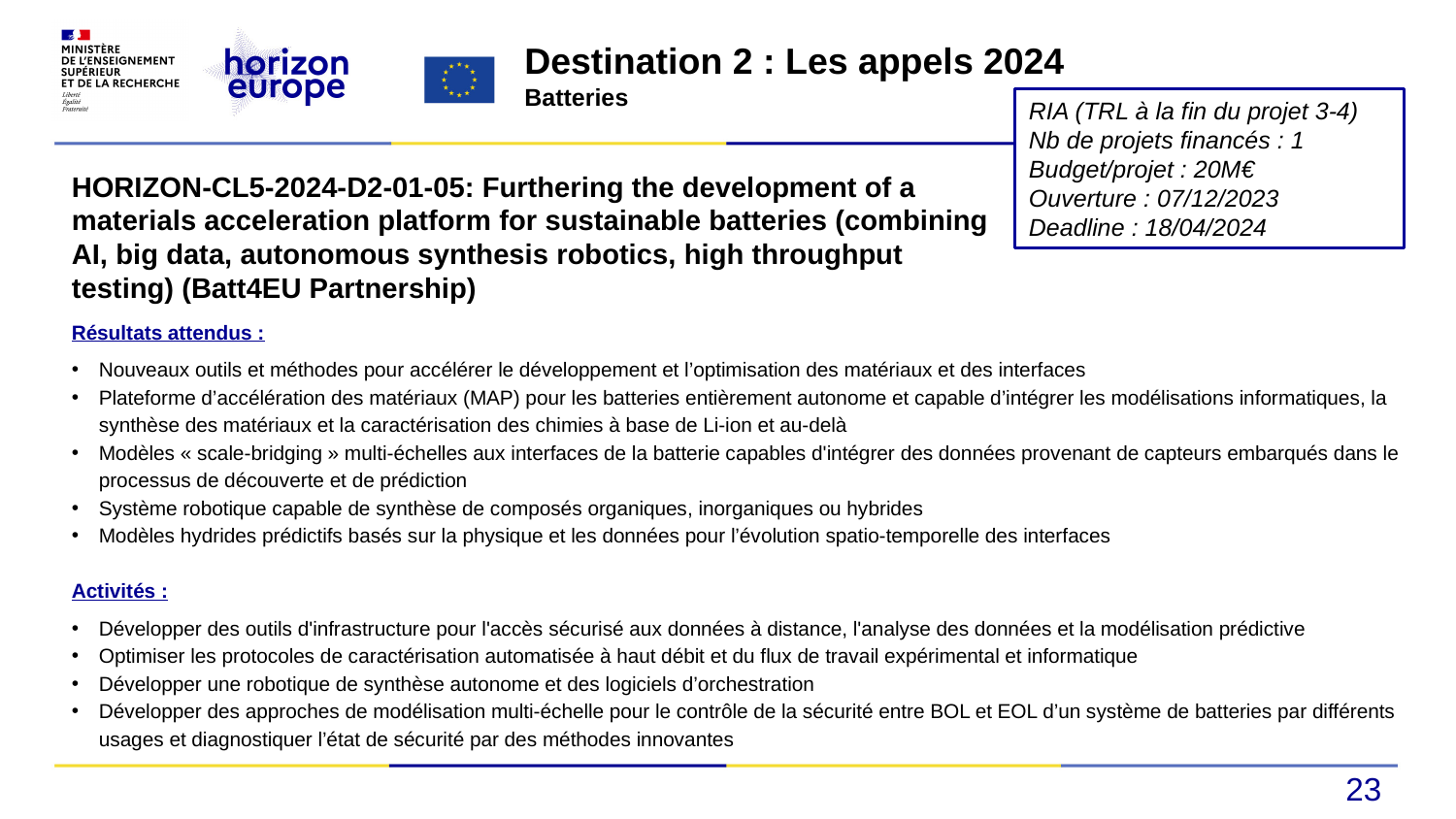

Destination 2 : Les appels 2024
Batteries
RIA (TRL à la fin du projet 3-4)
Nb de projets financés : 1
Budget/projet : 20M€
Ouverture : 07/12/2023
Deadline : 18/04/2024
HORIZON-CL5-2024-D2-01-05: Furthering the development of a materials acceleration platform for sustainable batteries (combining AI, big data, autonomous synthesis robotics, high throughput testing) (Batt4EU Partnership)
Résultats attendus :
Nouveaux outils et méthodes pour accélérer le développement et l’optimisation des matériaux et des interfaces
Plateforme d’accélération des matériaux (MAP) pour les batteries entièrement autonome et capable d’intégrer les modélisations informatiques, la synthèse des matériaux et la caractérisation des chimies à base de Li-ion et au-delà
Modèles « scale-bridging » multi-échelles aux interfaces de la batterie capables d'intégrer des données provenant de capteurs embarqués dans le processus de découverte et de prédiction
Système robotique capable de synthèse de composés organiques, inorganiques ou hybrides
Modèles hydrides prédictifs basés sur la physique et les données pour l’évolution spatio-temporelle des interfaces

Activités :
Développer des outils d'infrastructure pour l'accès sécurisé aux données à distance, l'analyse des données et la modélisation prédictive
Optimiser les protocoles de caractérisation automatisée à haut débit et du flux de travail expérimental et informatique
Développer une robotique de synthèse autonome et des logiciels d’orchestration
Développer des approches de modélisation multi-échelle pour le contrôle de la sécurité entre BOL et EOL d’un système de batteries par différents usages et diagnostiquer l’état de sécurité par des méthodes innovantes
23